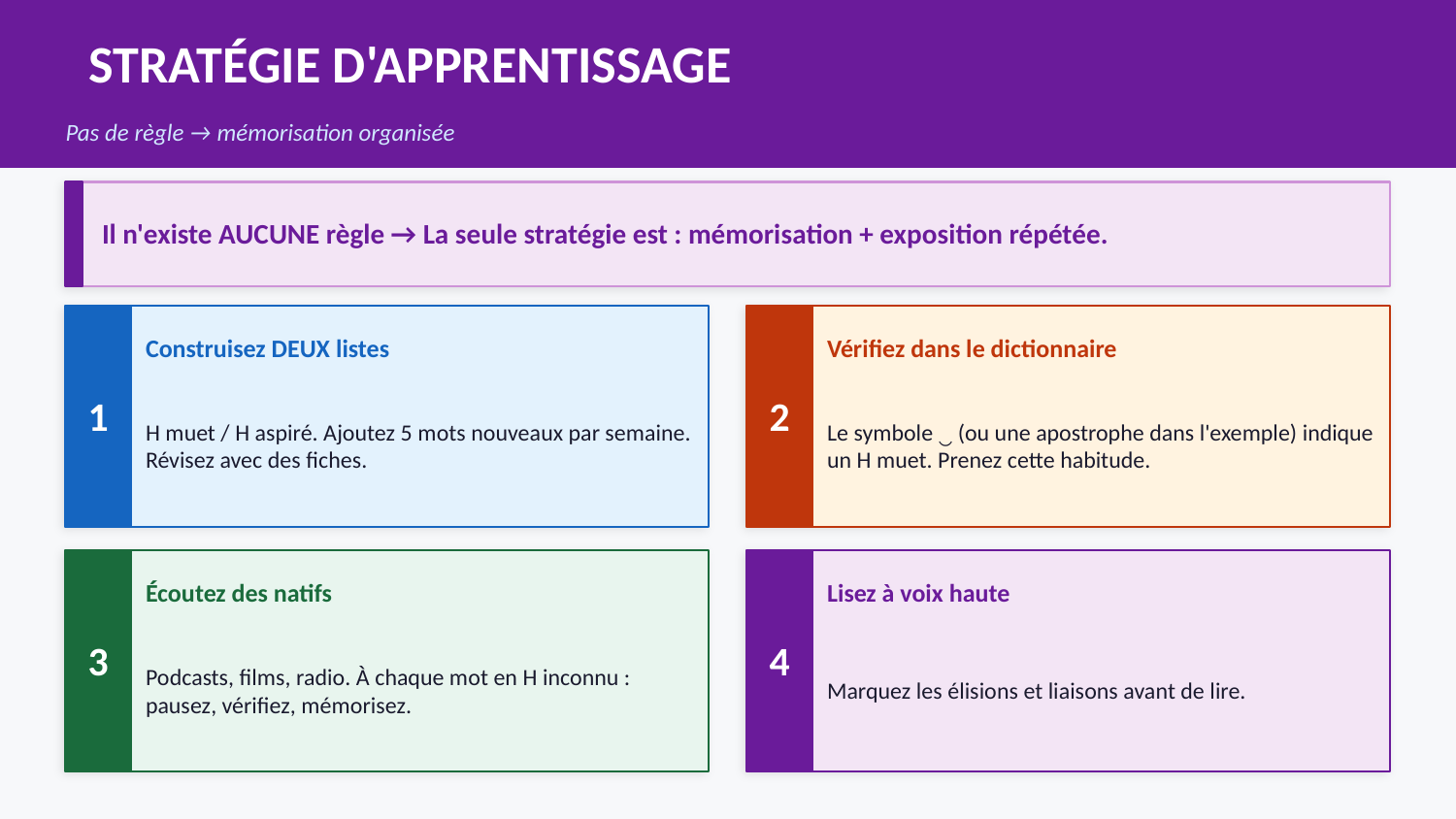

STRATÉGIE D'APPRENTISSAGE
Pas de règle → mémorisation organisée

Il n'existe AUCUNE règle → La seule stratégie est : mémorisation + exposition répétée.

Construisez DEUX listes
Vérifiez dans le dictionnaire
1
2
H muet / H aspiré. Ajoutez 5 mots nouveaux par semaine. Révisez avec des fiches.
Le symbole ‿ (ou une apostrophe dans l'exemple) indique un H muet. Prenez cette habitude.

Écoutez des natifs
Lisez à voix haute
3
4
Podcasts, films, radio. À chaque mot en H inconnu : pausez, vérifiez, mémorisez.
Marquez les élisions et liaisons avant de lire.